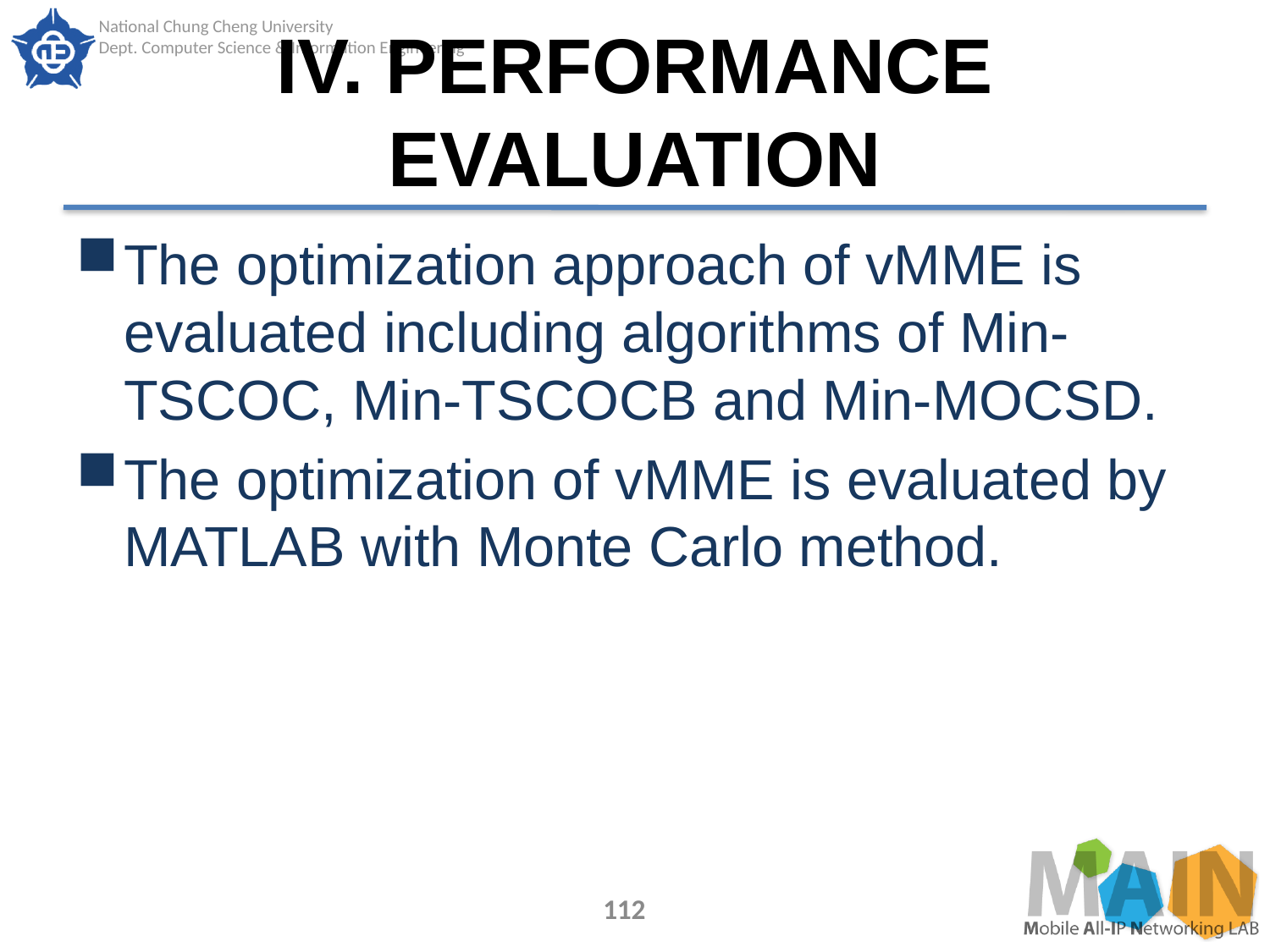

# IV. PERFORMANCE EVALUATION
The optimization approach of vMME is evaluated including algorithms of Min-TSCOC, Min-TSCOCB and Min-MOCSD.
The optimization of vMME is evaluated by MATLAB with Monte Carlo method.

112